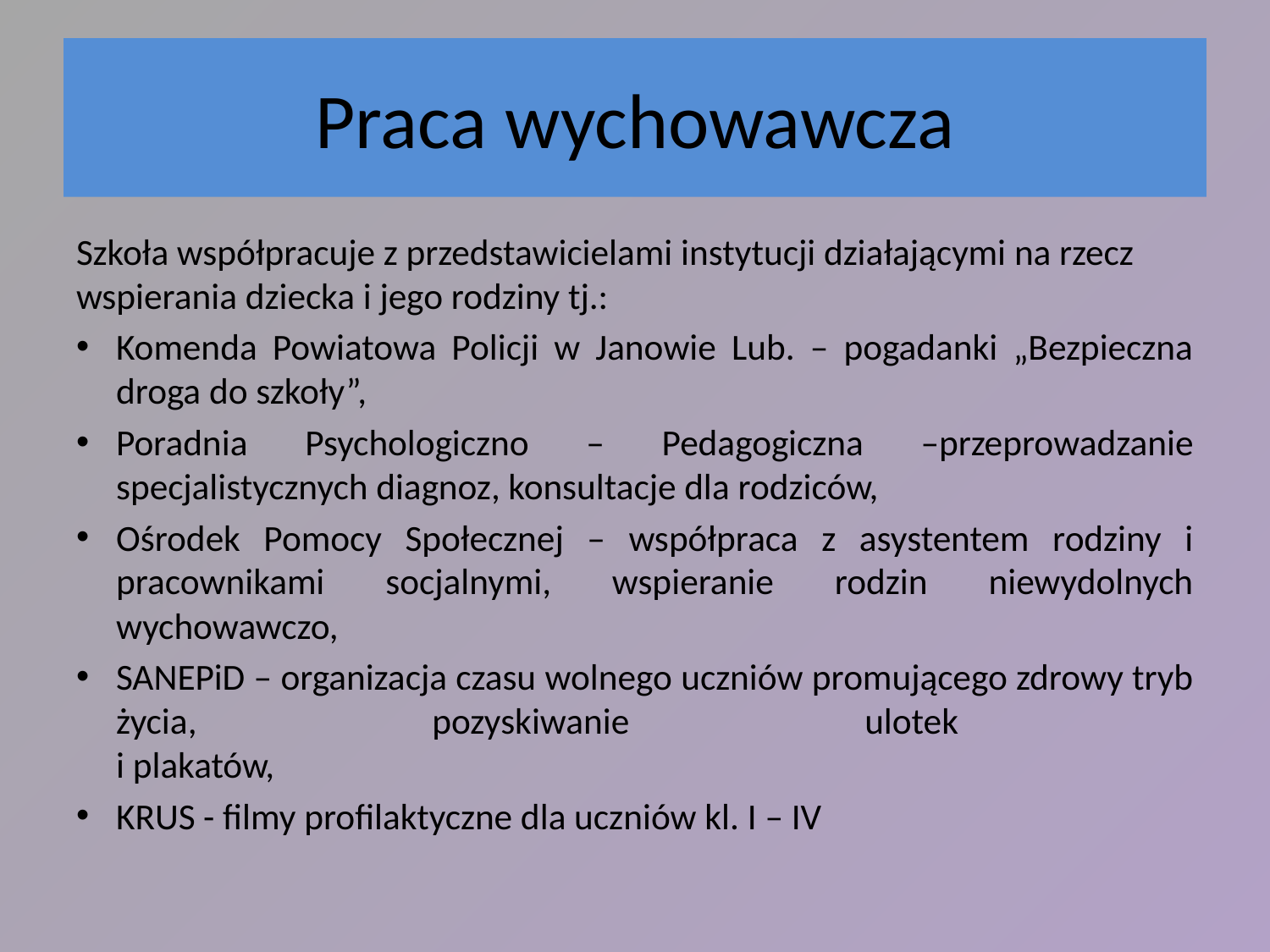

# Praca wychowawcza
Szkoła współpracuje z przedstawicielami instytucji działającymi na rzecz wspierania dziecka i jego rodziny tj.:
Komenda Powiatowa Policji w Janowie Lub. – pogadanki „Bezpieczna droga do szkoły”,
Poradnia Psychologiczno – Pedagogiczna –przeprowadzanie specjalistycznych diagnoz, konsultacje dla rodziców,
Ośrodek Pomocy Społecznej – współpraca z asystentem rodziny i pracownikami socjalnymi, wspieranie rodzin niewydolnych wychowawczo,
SANEPiD – organizacja czasu wolnego uczniów promującego zdrowy tryb życia, pozyskiwanie ulotek
i plakatów,
KRUS - filmy profilaktyczne dla uczniów kl. I – IV